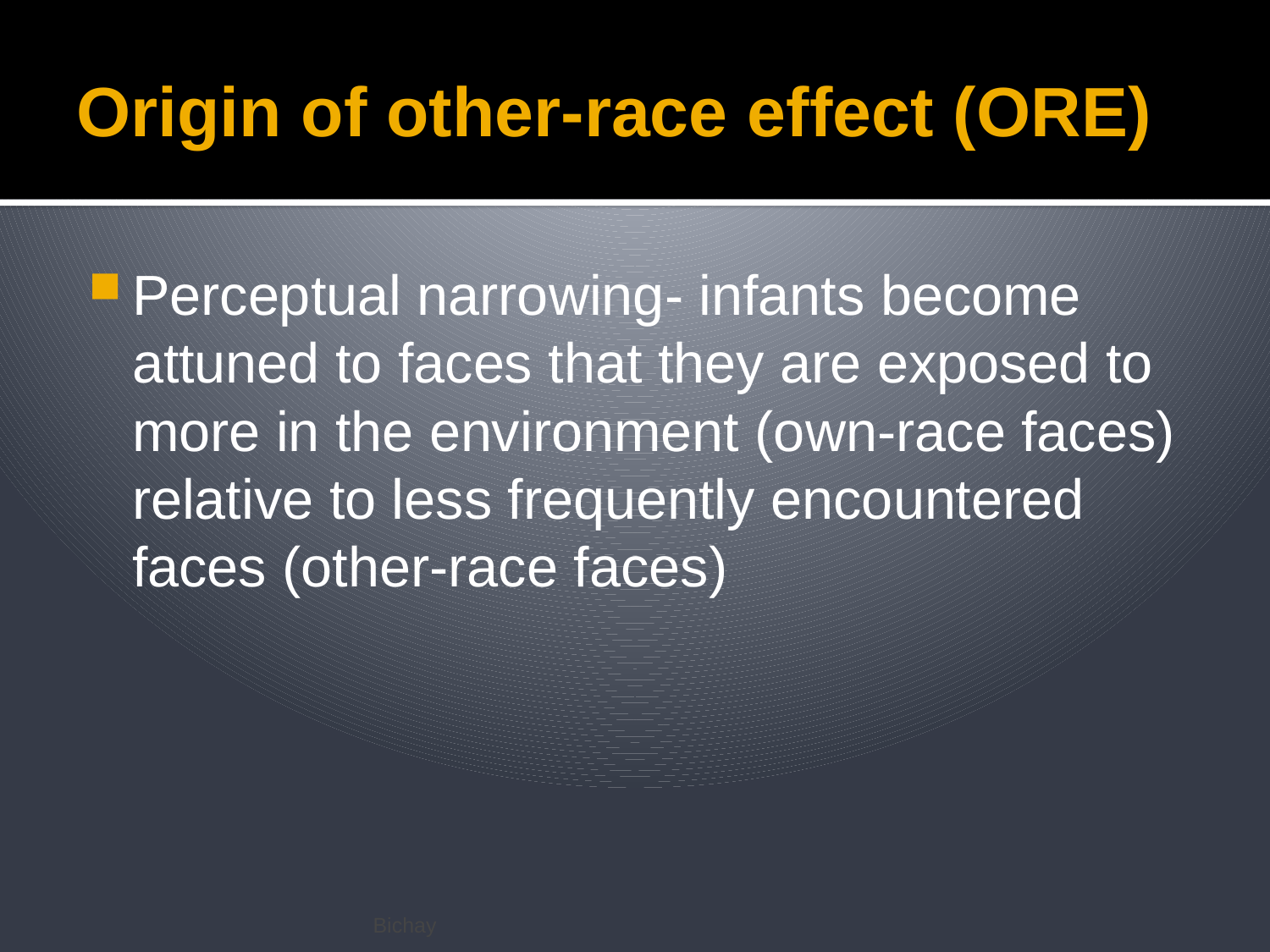

# Origin of other-race effect (ORE)
Perceptual narrowing- infants become attuned to faces that they are exposed to more in the environment (own-race faces) relative to less frequently encountered faces (other-race faces)
Perception of emotion
Experience and emotion processing
Bichay